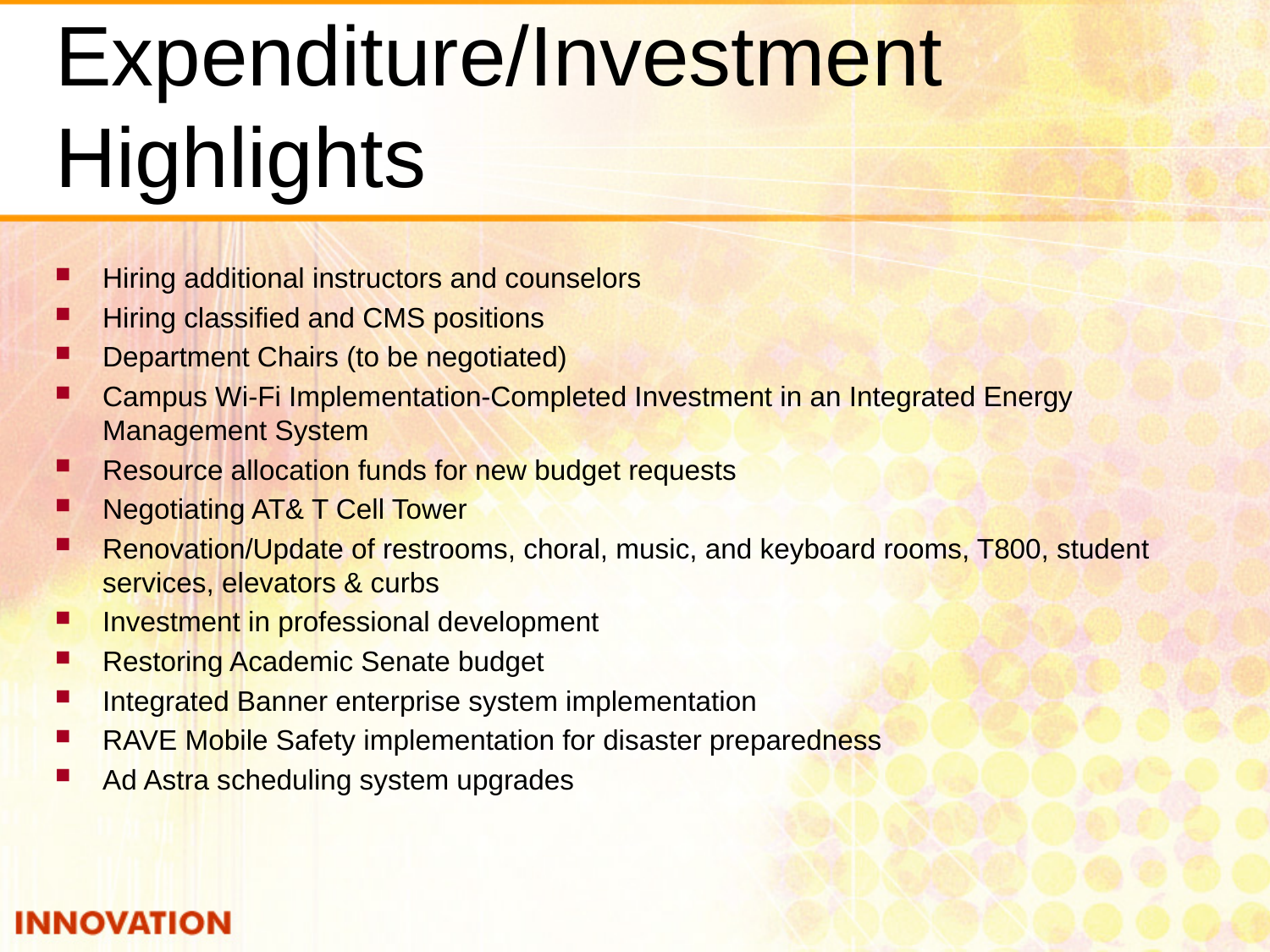

# Expenditure/Investment Highlights
Hiring additional instructors and counselors
Hiring classified and CMS positions
Department Chairs (to be negotiated)
Campus Wi-Fi Implementation-Completed Investment in an Integrated Energy Management System
Resource allocation funds for new budget requests
Negotiating AT& T Cell Tower
Renovation/Update of restrooms, choral, music, and keyboard rooms, T800, student services, elevators & curbs
Investment in professional development
Restoring Academic Senate budget
Integrated Banner enterprise system implementation
RAVE Mobile Safety implementation for disaster preparedness
Ad Astra scheduling system upgrades